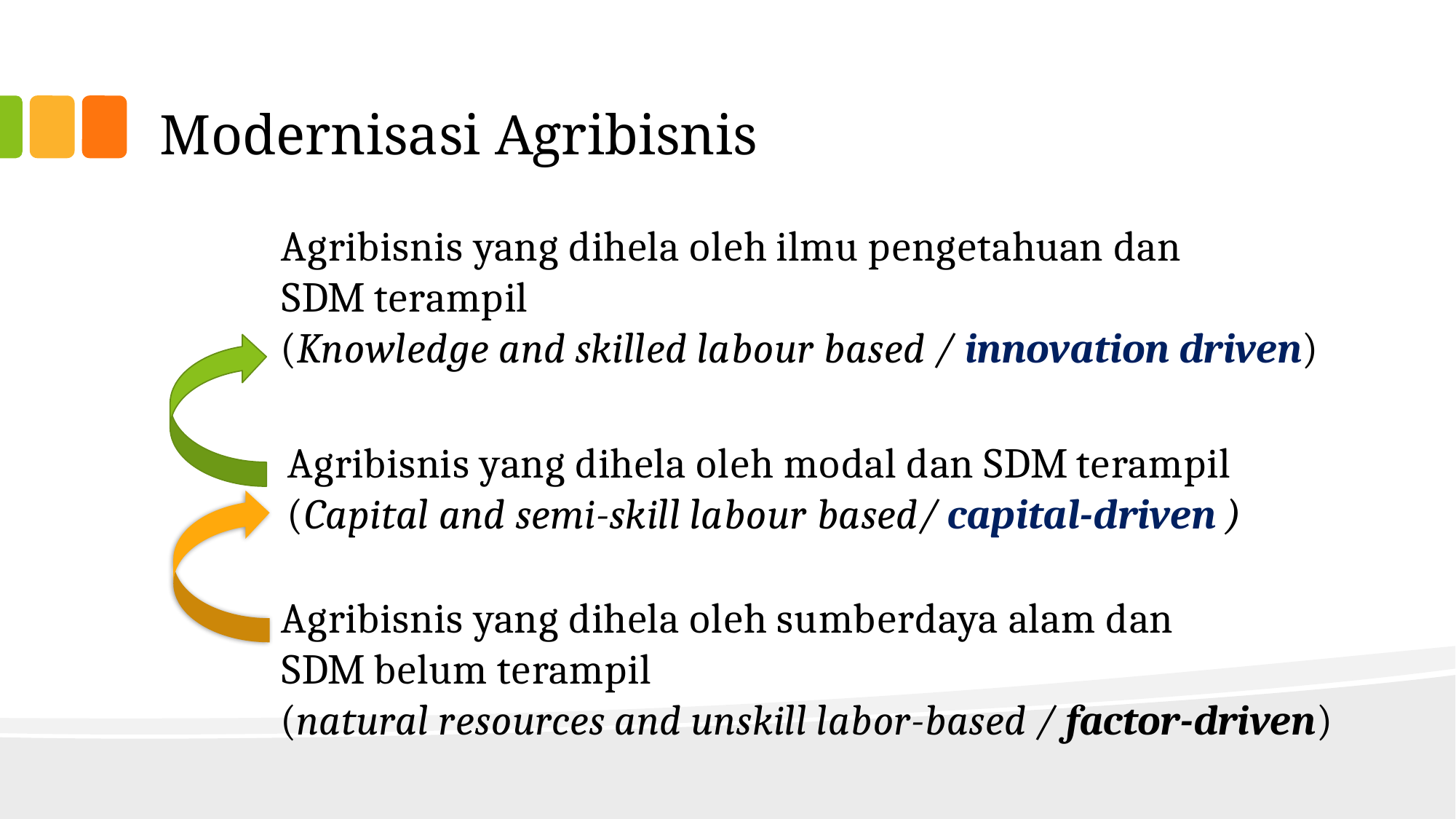

# Modernisasi Agribisnis
Agribisnis yang dihela oleh ilmu pengetahuan dan
SDM terampil
(Knowledge and skilled labour based / innovation driven)

Agribisnis yang dihela oleh modal dan SDM terampil
(Capital and semi-skill labour based/ capital-driven )

Agribisnis yang dihela oleh sumberdaya alam dan
SDM belum terampil
(natural resources and unskill labor-based / factor-driven)